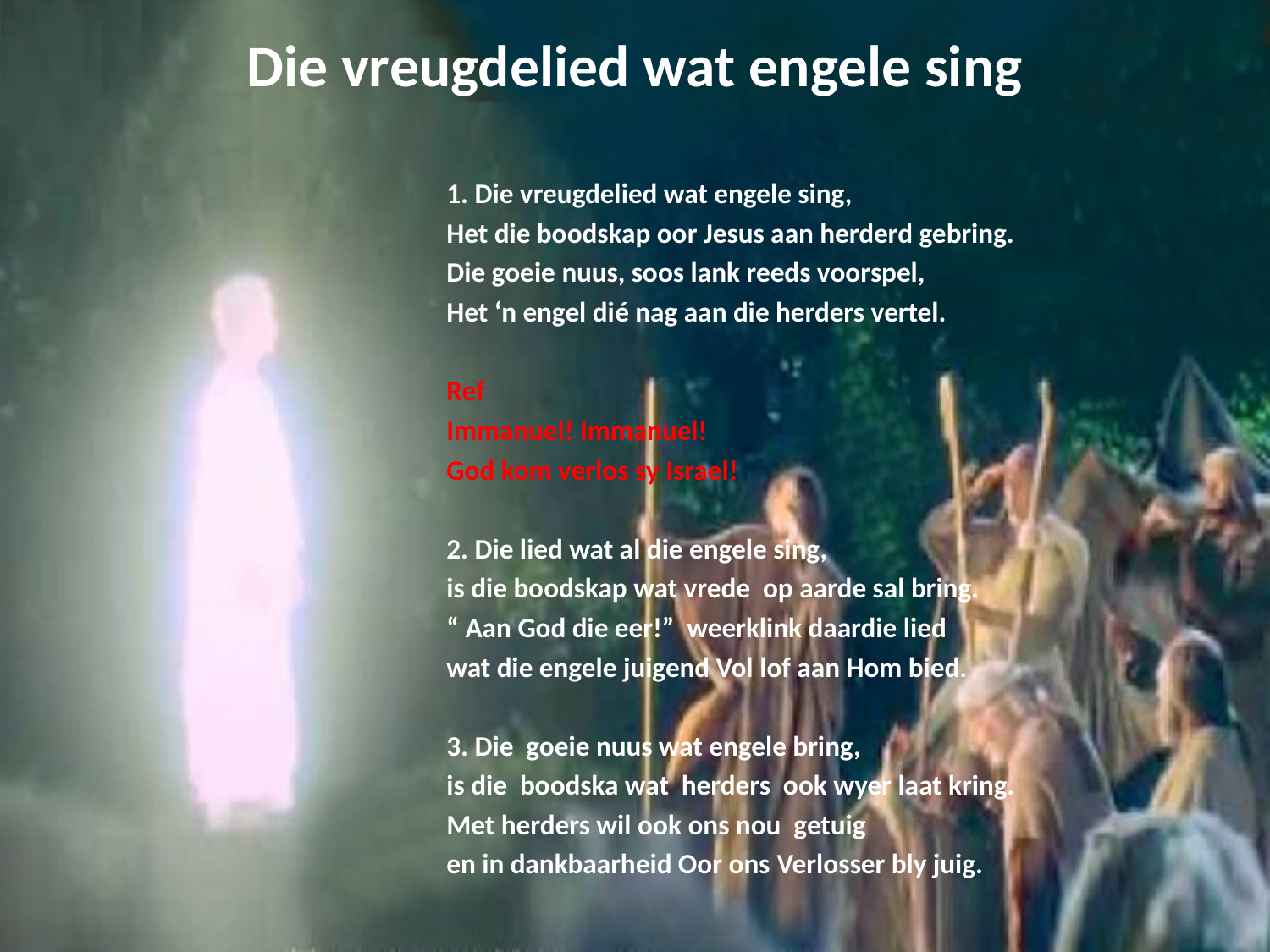

# Die vreugdelied wat engele sing
1. Die vreugdelied wat engele sing,
Het die boodskap oor Jesus aan herderd gebring.
Die goeie nuus, soos lank reeds voorspel,
Het ‘n engel dié nag aan die herders vertel.

Ref
Immanuel! Immanuel!
God kom verlos sy Israel!

2. Die lied wat al die engele sing,
is die boodskap wat vrede  op aarde sal bring.
“ Aan God die eer!”  weerklink daardie lied
wat die engele juigend Vol lof aan Hom bied.

3. Die  goeie nuus wat engele bring,
is die  boodska wat  herders  ook wyer laat kring.
Met herders wil ook ons nou  getuig
en in dankbaarheid Oor ons Verlosser bly juig.